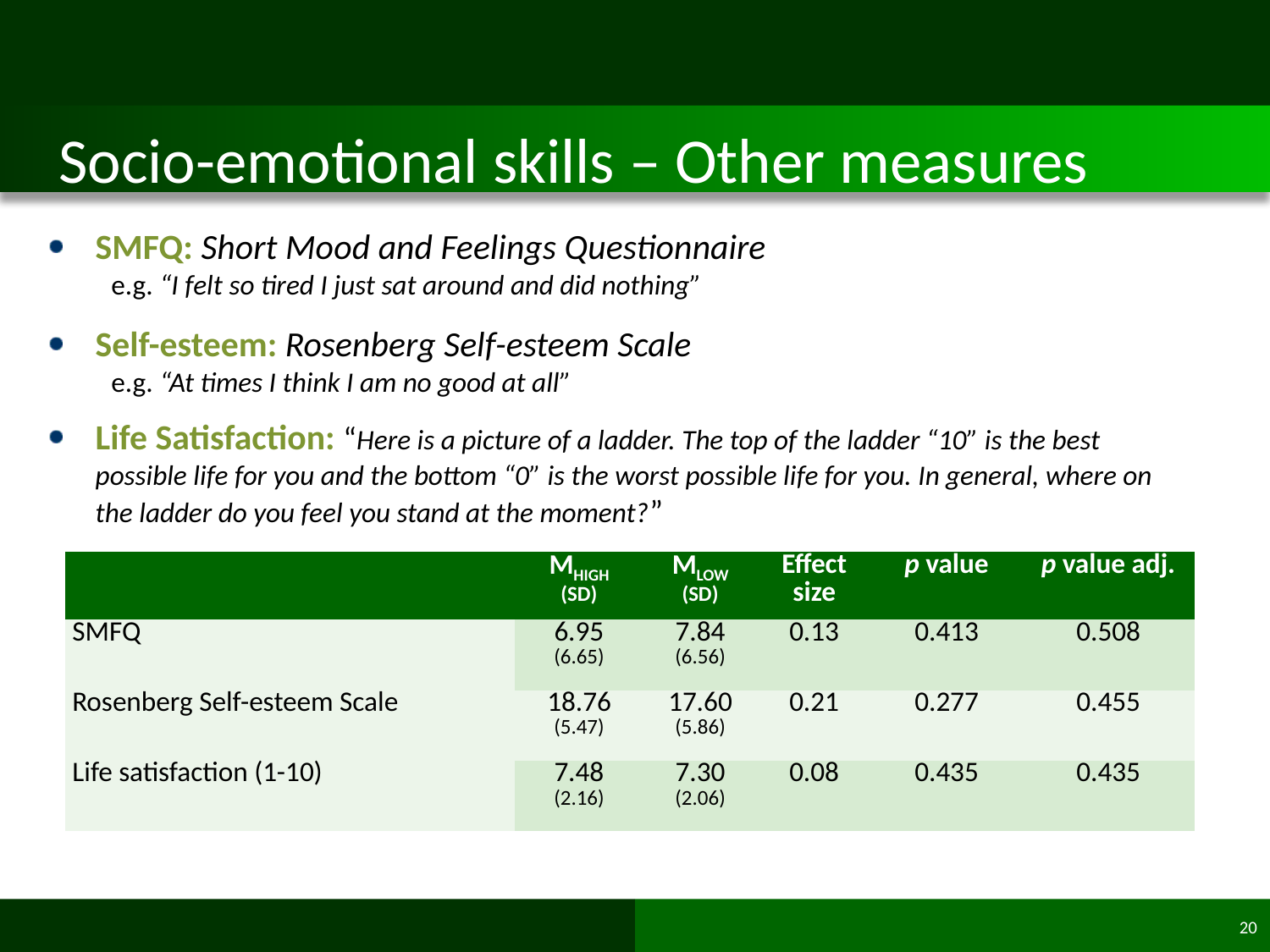

# Socio-emotional skills – Other measures
SMFQ: Short Mood and Feelings Questionnaire
e.g. “I felt so tired I just sat around and did nothing”

Self-esteem: Rosenberg Self-esteem Scale
e.g. “At times I think I am no good at all”

Life Satisfaction: “Here is a picture of a ladder. The top of the ladder “10” is the best possible life for you and the bottom “0” is the worst possible life for you. In general, where on the ladder do you feel you stand at the moment?”

|  | MHIGH (SD) | MLOW (SD) | Effect size | p value | p value adj. |
| --- | --- | --- | --- | --- | --- |
| SMFQ | 6.95 (6.65) | 7.84 (6.56) | 0.13 | 0.413 | 0.508 |
| Rosenberg Self-esteem Scale | 18.76 (5.47) | 17.60 (5.86) | 0.21 | 0.277 | 0.455 |
| Life satisfaction (1-10) | 7.48 (2.16) | 7.30 (2.06) | 0.08 | 0.435 | 0.435 |
20